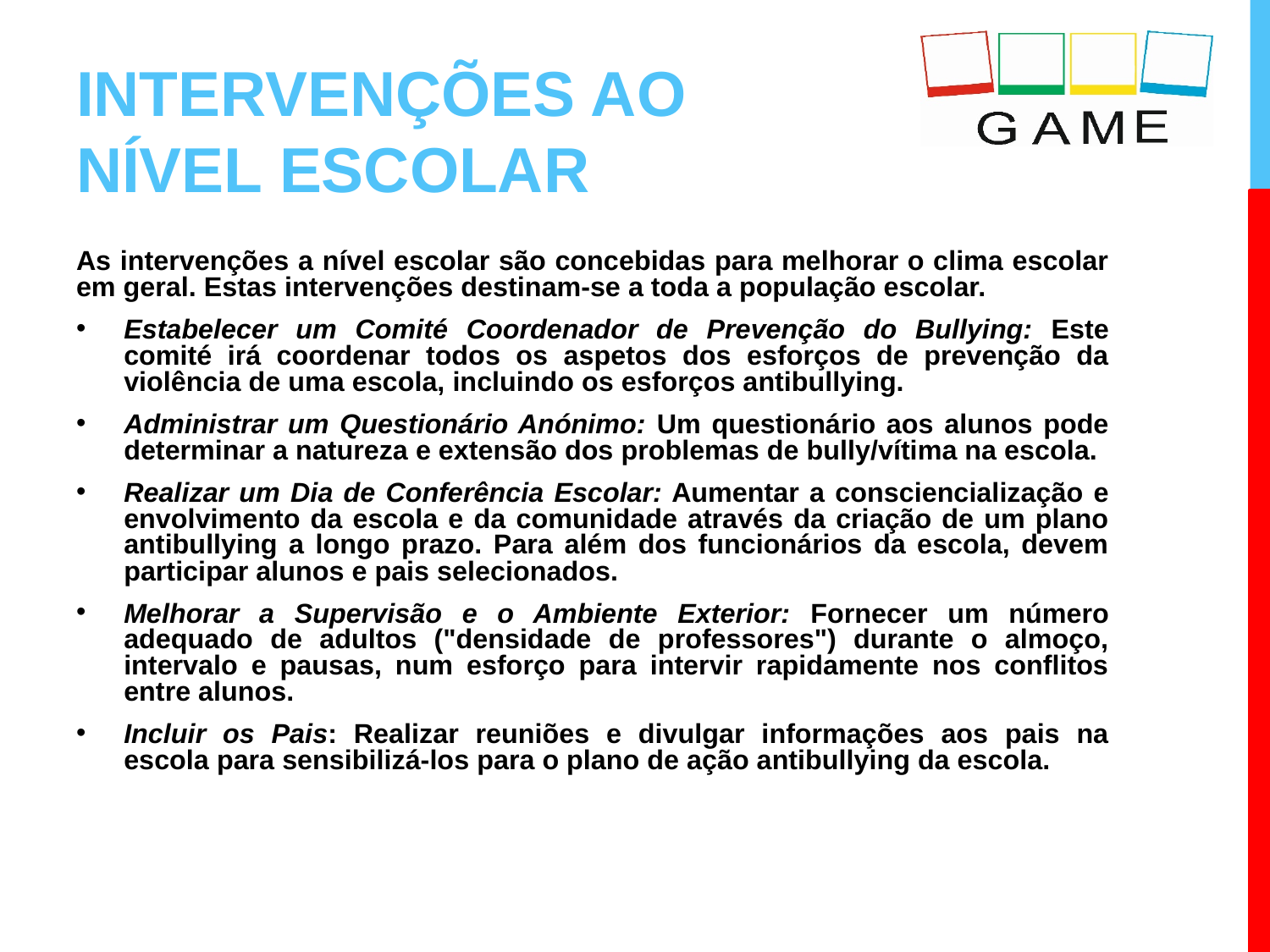

# INTERVENÇÕES AO NÍVEL ESCOLAR
As intervenções a nível escolar são concebidas para melhorar o clima escolar em geral. Estas intervenções destinam-se a toda a população escolar.
Estabelecer um Comité Coordenador de Prevenção do Bullying: Este comité irá coordenar todos os aspetos dos esforços de prevenção da violência de uma escola, incluindo os esforços antibullying.
Administrar um Questionário Anónimo: Um questionário aos alunos pode determinar a natureza e extensão dos problemas de bully/vítima na escola.
Realizar um Dia de Conferência Escolar: Aumentar a consciencialização e envolvimento da escola e da comunidade através da criação de um plano antibullying a longo prazo. Para além dos funcionários da escola, devem participar alunos e pais selecionados.
Melhorar a Supervisão e o Ambiente Exterior: Fornecer um número adequado de adultos ("densidade de professores") durante o almoço, intervalo e pausas, num esforço para intervir rapidamente nos conflitos entre alunos.
Incluir os Pais: Realizar reuniões e divulgar informações aos pais na escola para sensibilizá-los para o plano de ação antibullying da escola.